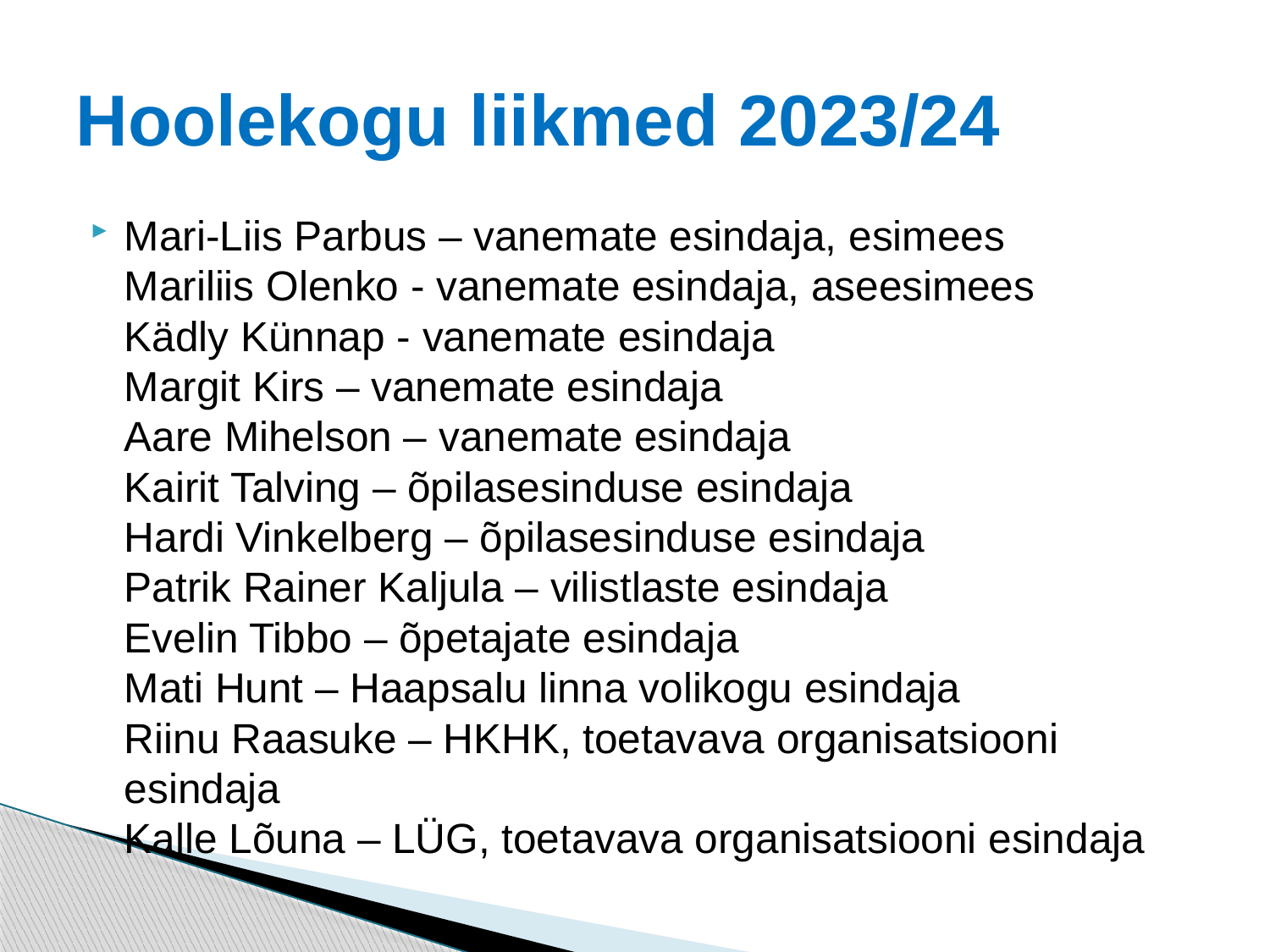

# Hoolekogu liikmed 2023/24

Mari-Liis Parbus – vanemate esindaja, esimees
Mariliis Olenko - vanemate esindaja, aseesimees
Kädly Künnap - vanemate esindaja
Margit Kirs – vanemate esindaja
Aare Mihelson – vanemate esindaja
Kairit Talving – õpilasesinduse esindaja
Hardi Vinkelberg – õpilasesinduse esindaja
Patrik Rainer Kaljula – vilistlaste esindaja
Evelin Tibbo – õpetajate esindaja
Mati Hunt – Haapsalu linna volikogu esindaja
Riinu Raasuke – HKHK, toetavava organisatsiooni esindaja
Kalle Lõuna – LÜG, toetavava organisatsiooni esindaja